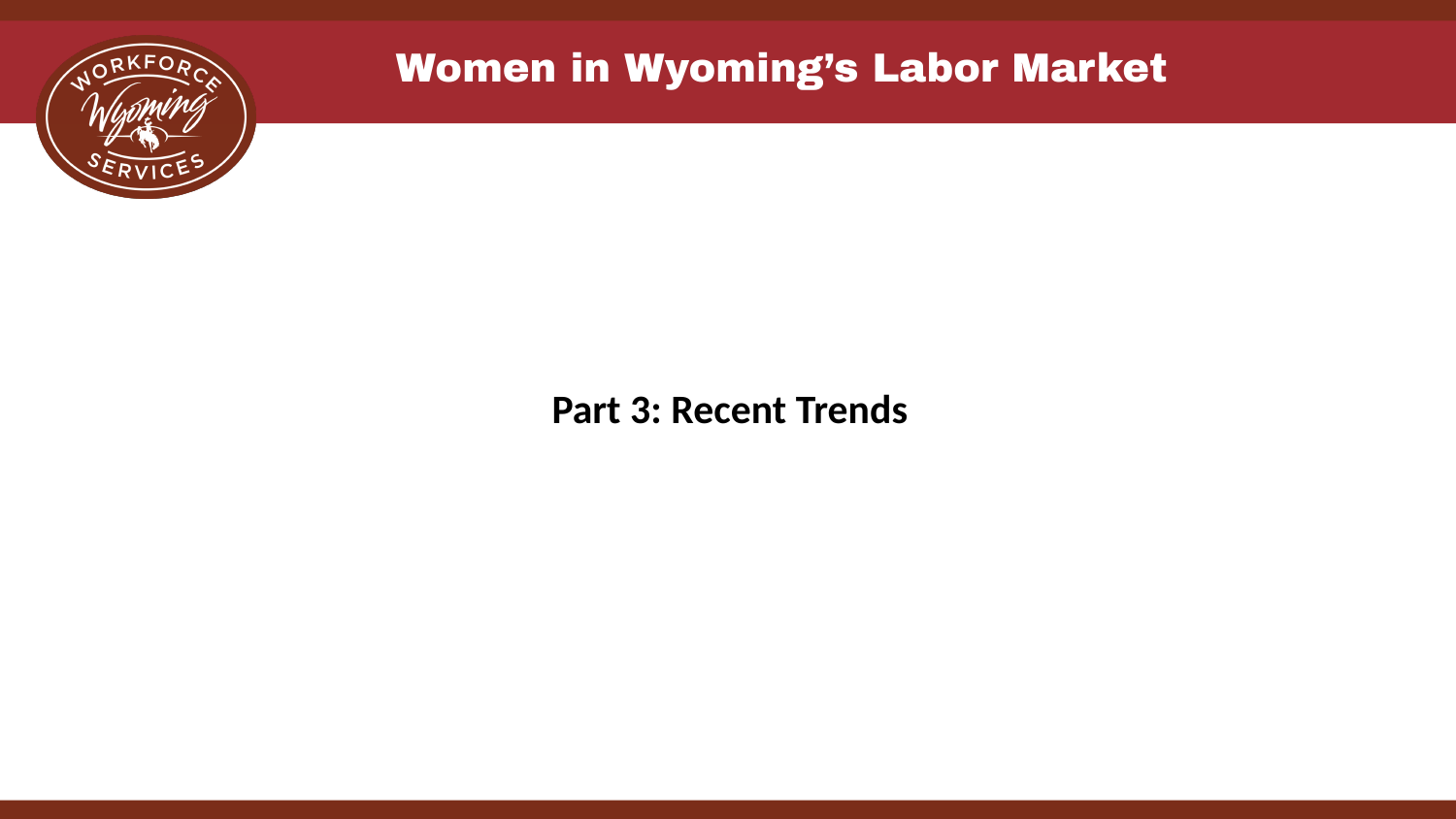

# Women in Wyoming’s Labor Market
Part 3: Recent Trends